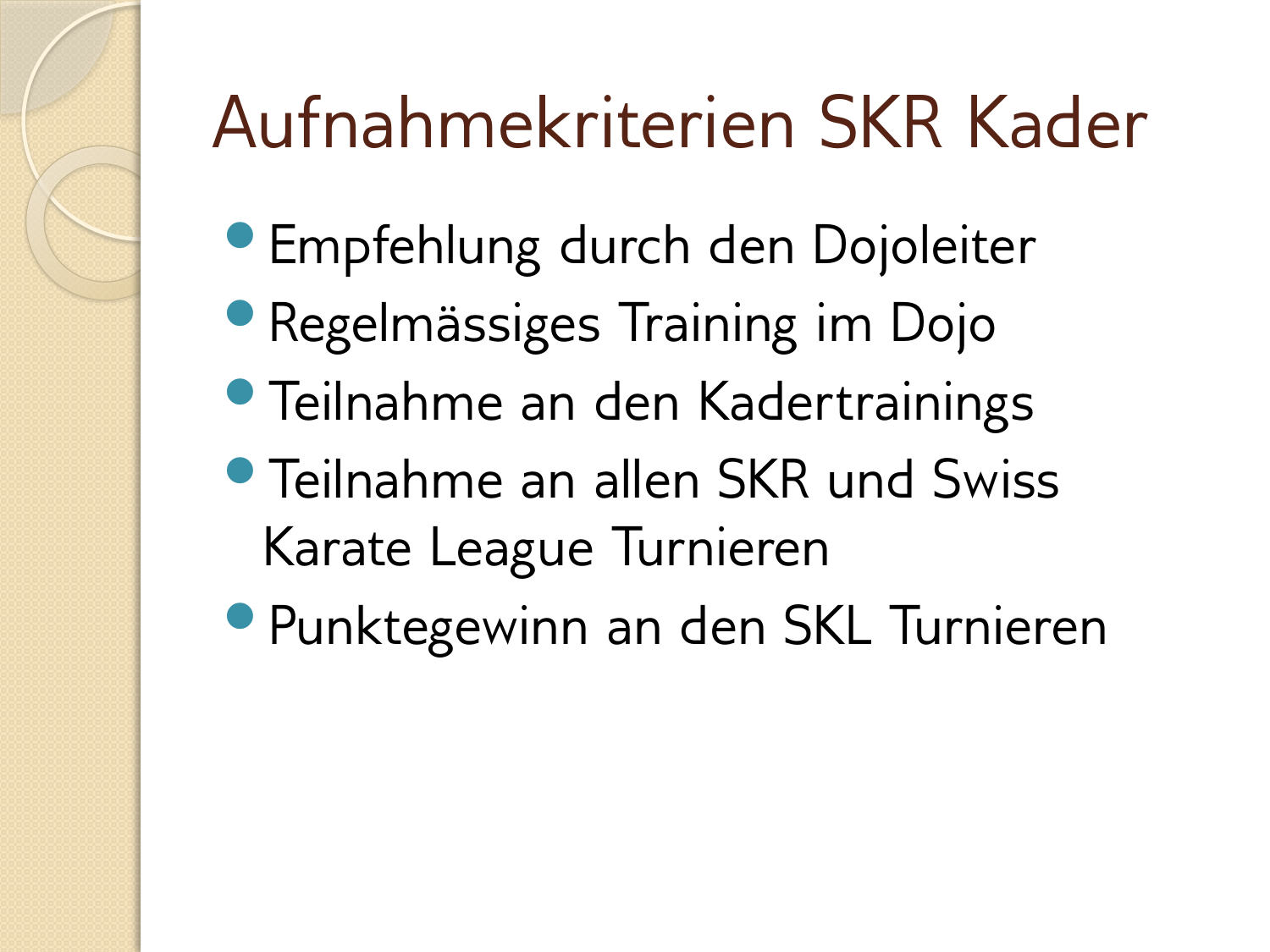

# Aufnahmekriterien SKR Kader
Empfehlung durch den Dojoleiter
Regelmässiges Training im Dojo
Teilnahme an den Kadertrainings
Teilnahme an allen SKR und Swiss Karate League Turnieren
Punktegewinn an den SKL Turnieren